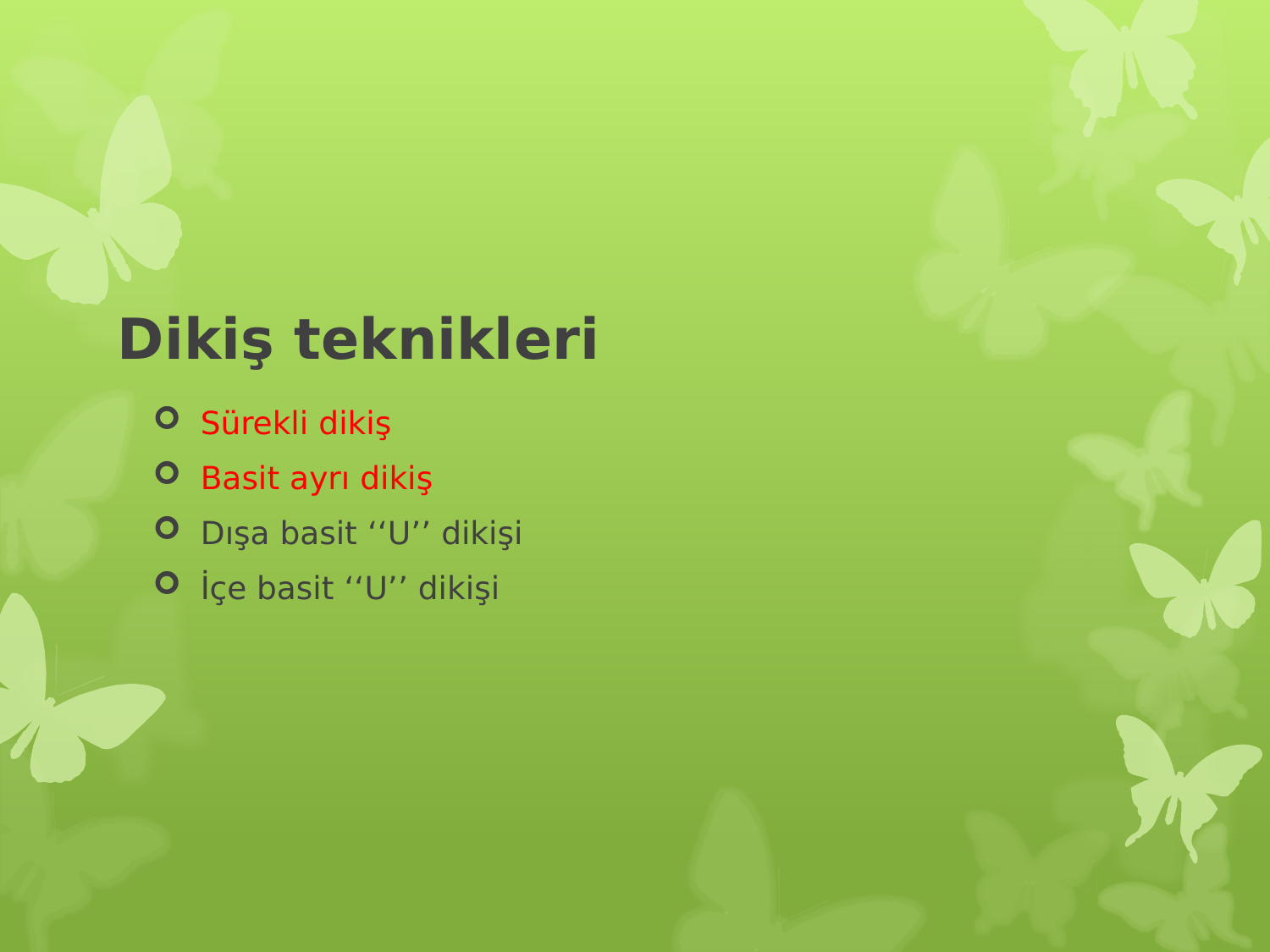

Sürekli dikiş
Basit ayrı dikiş
Dışa basit ‘‘U’’ dikişi
İçe basit ‘‘U’’ dikişi

# Dikiş teknikleri